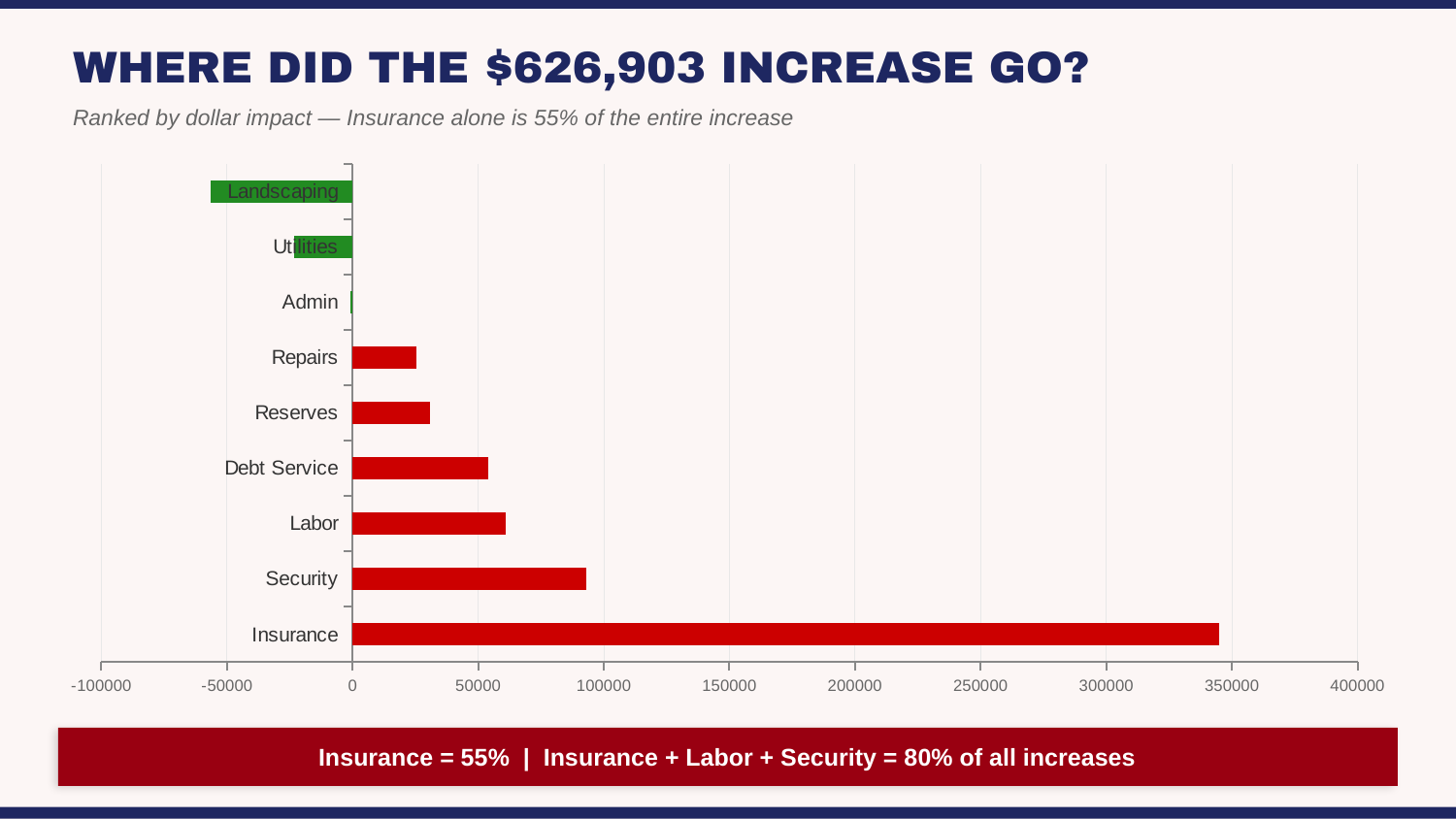

WHERE DID THE $626,903 INCREASE GO?
Ranked by dollar impact — Insurance alone is 55% of the entire increase

### Chart

| Category | Change ($) |
|---|---|
| Insurance | 344742.0 |
| Security | 93173.0 |
| Labor | 60895.0 |
| Debt Service | 54084.0 |
| Reserves | 30879.0 |
| Repairs | 25383.0 |
| Admin | -680.0 |
| Utilities | -23106.0 |
| Landscaping | -56672.0 |
Insurance = 55%  |  Insurance + Labor + Security = 80% of all increases